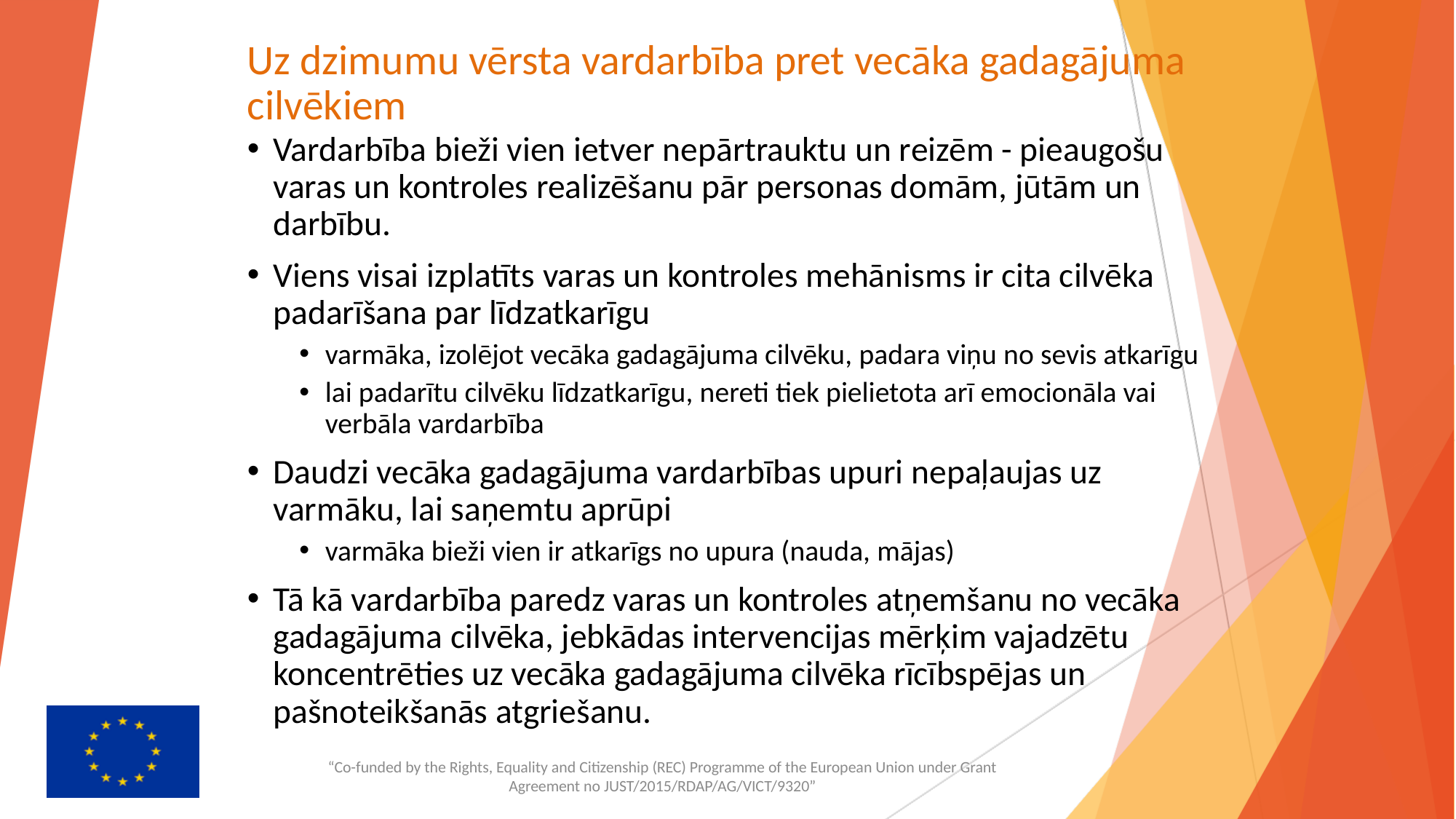

# Uz dzimumu vērsta vardarbība pret vecāka gadagājuma cilvēkiem
Vardarbība bieži vien ietver nepārtrauktu un reizēm - pieaugošu varas un kontroles realizēšanu pār personas domām, jūtām un darbību.
Viens visai izplatīts varas un kontroles mehānisms ir cita cilvēka padarīšana par līdzatkarīgu
varmāka, izolējot vecāka gadagājuma cilvēku, padara viņu no sevis atkarīgu
lai padarītu cilvēku līdzatkarīgu, nereti tiek pielietota arī emocionāla vai verbāla vardarbība
Daudzi vecāka gadagājuma vardarbības upuri nepaļaujas uz varmāku, lai saņemtu aprūpi
varmāka bieži vien ir atkarīgs no upura (nauda, mājas)
Tā kā vardarbība paredz varas un kontroles atņemšanu no vecāka gadagājuma cilvēka, jebkādas intervencijas mērķim vajadzētu koncentrēties uz vecāka gadagājuma cilvēka rīcībspējas un pašnoteikšanās atgriešanu.